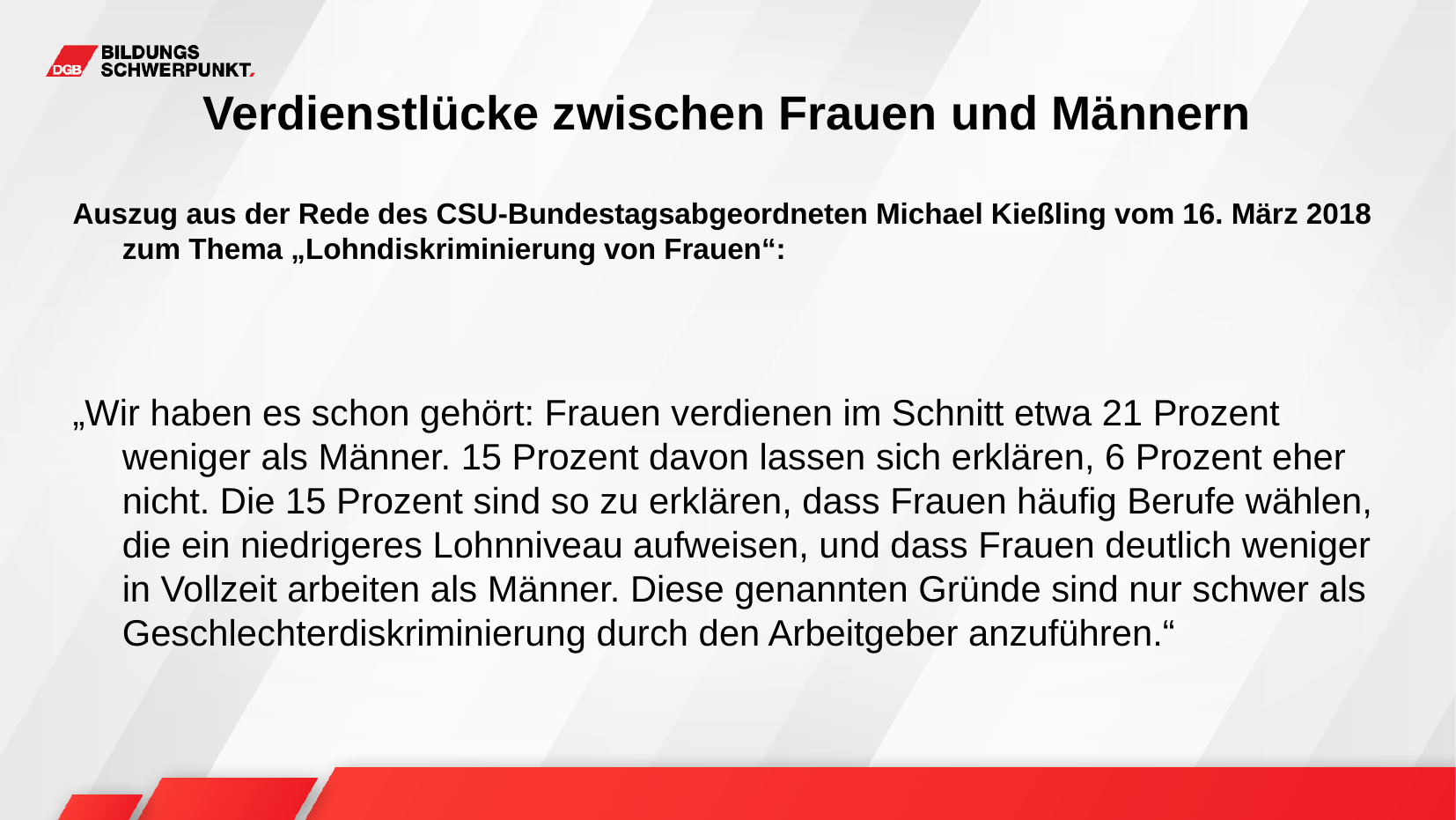

# Verdienstlücke zwischen Frauen und Männern

Auszug aus der Rede des CSU-Bundestagsabgeordneten Michael Kießling vom 16. März 2018 zum Thema „Lohndiskriminierung von Frauen“:

„Wir haben es schon gehört: Frauen verdienen im Schnitt etwa 21 Prozent weniger als Männer. 15 Prozent davon lassen sich erklären, 6 Prozent eher nicht. Die 15 Prozent sind so zu erklären, dass Frauen häufig Berufe wählen, die ein niedrigeres Lohnniveau aufweisen, und dass Frauen deutlich weniger in Vollzeit arbeiten als Männer. Diese genannten Gründe sind nur schwer als Geschlechterdiskriminierung durch den Arbeitgeber anzuführen.“